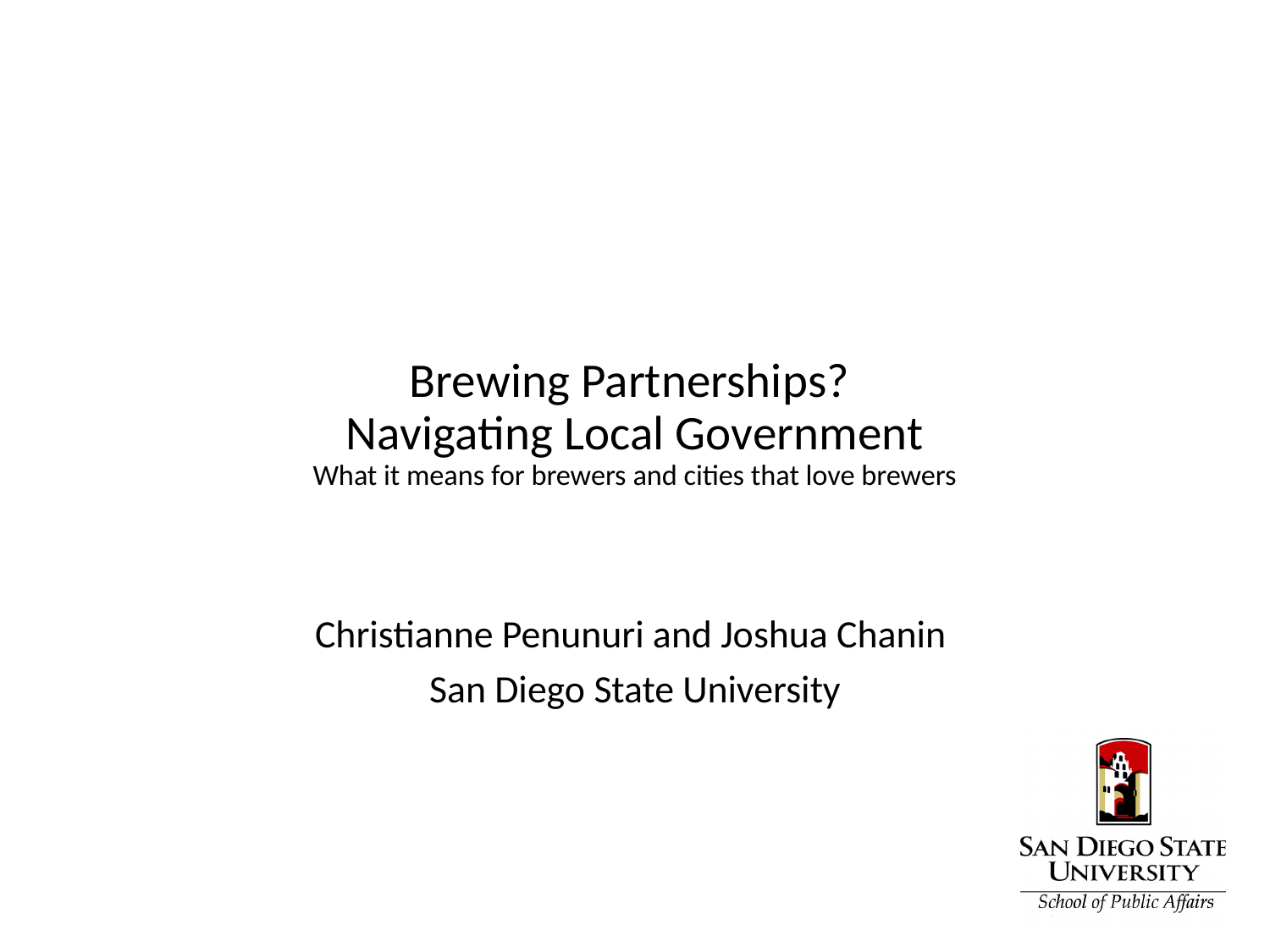

# Brewing Partnerships? Navigating Local Government What it means for brewers and cities that love brewers

Christianne Penunuri and Joshua Chanin
San Diego State University